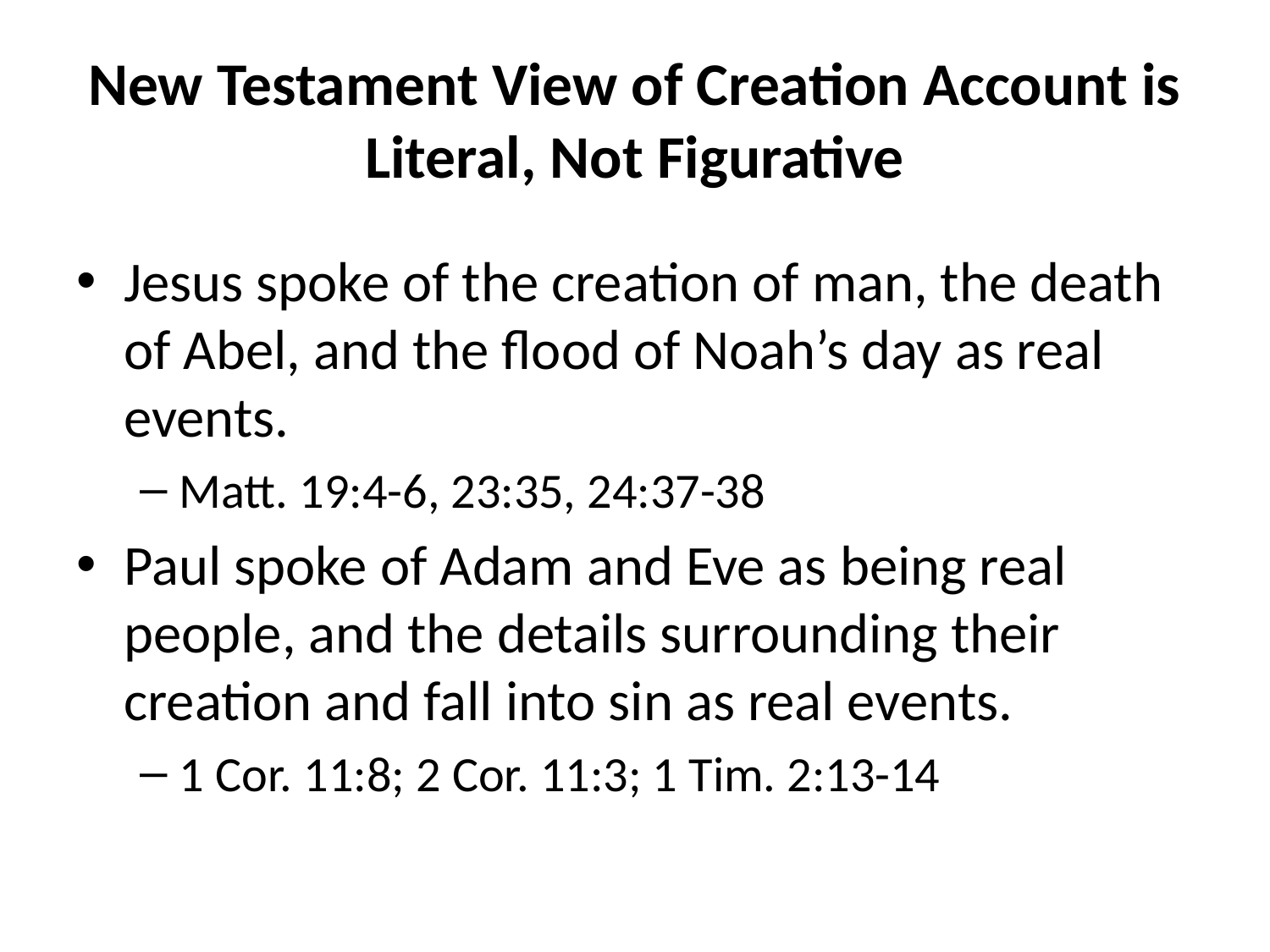

# New Testament View of Creation Account is Literal, Not Figurative
Jesus spoke of the creation of man, the death of Abel, and the flood of Noah’s day as real events.
Matt. 19:4-6, 23:35, 24:37-38
Paul spoke of Adam and Eve as being real people, and the details surrounding their creation and fall into sin as real events.
1 Cor. 11:8; 2 Cor. 11:3; 1 Tim. 2:13-14